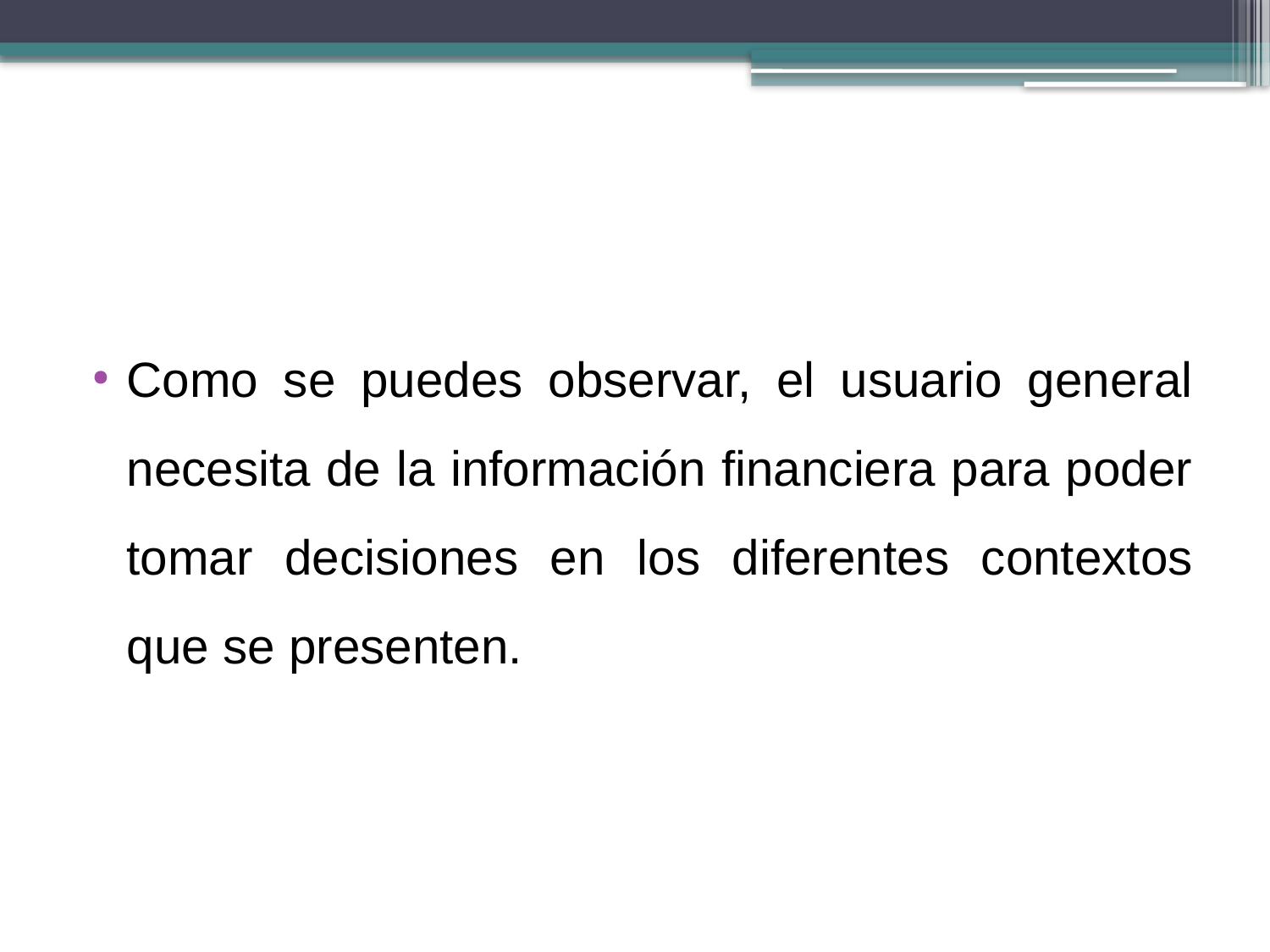

Como se puedes observar, el usuario general necesita de la información financiera para poder tomar decisiones en los diferentes contextos que se presenten.